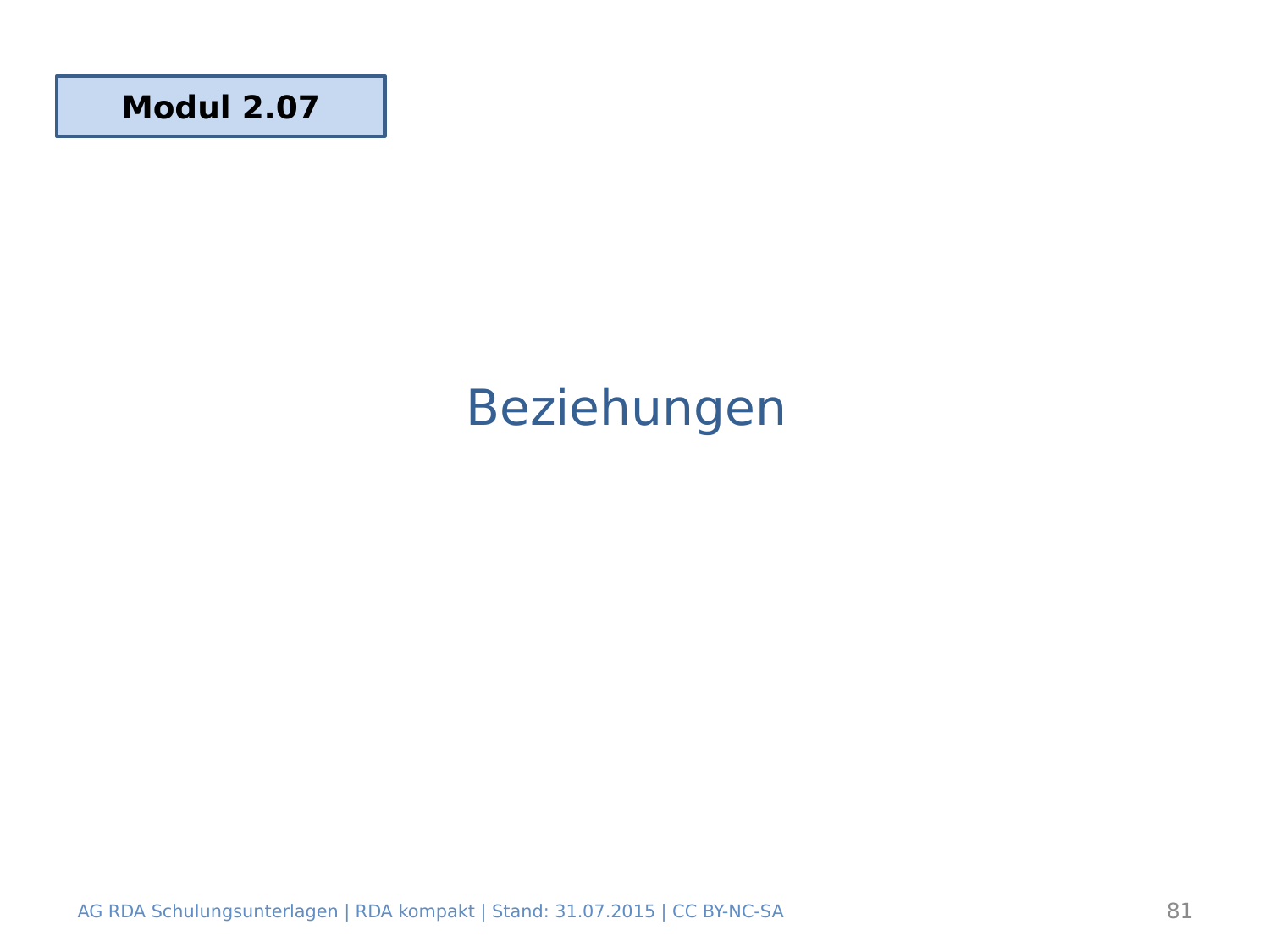

Modul 2.07
# Beziehungen
AG RDA Schulungsunterlagen | RDA kompakt | Stand: 31.07.2015 | CC BY-NC-SA
81